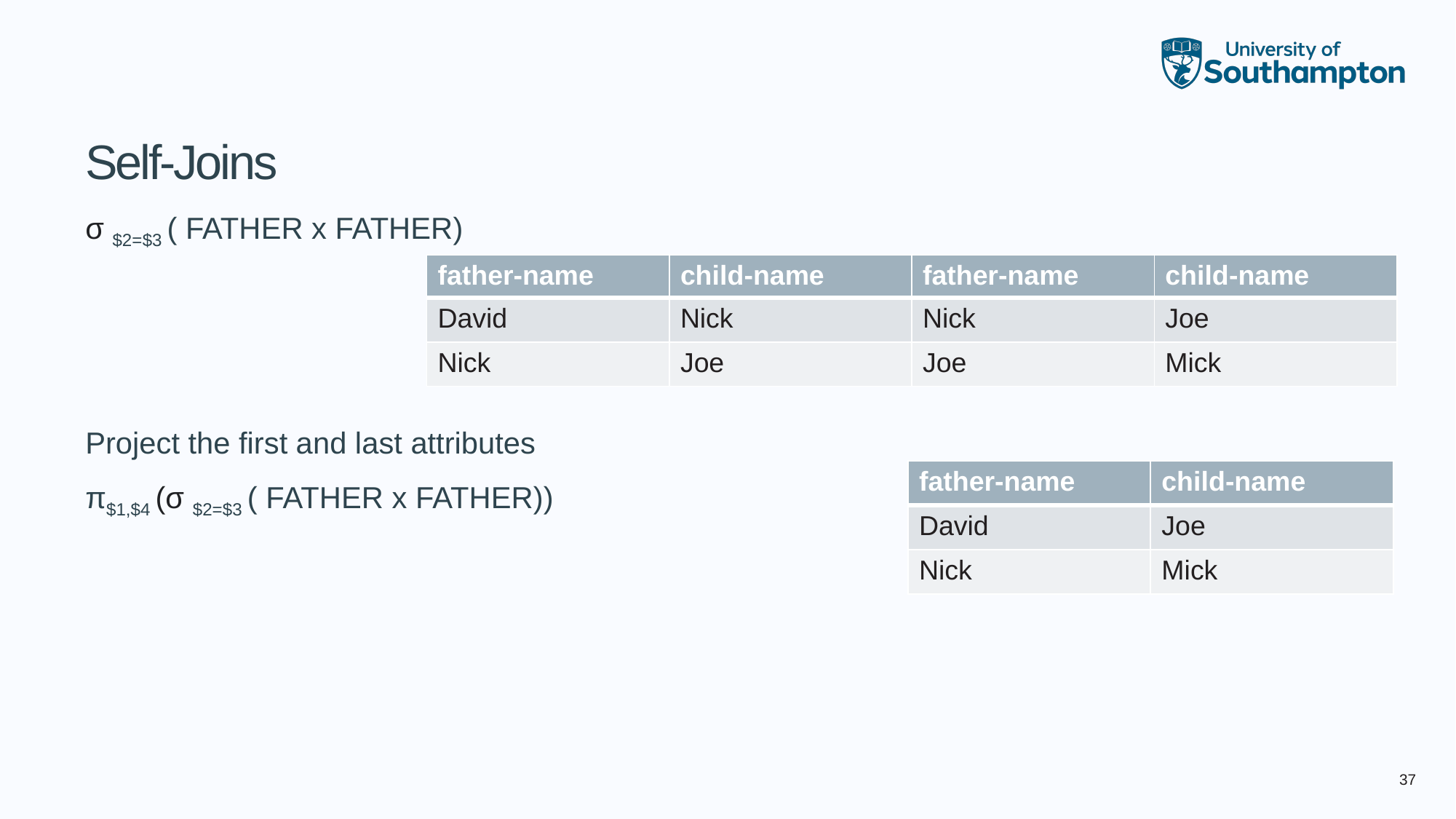

# Self-Joins
σ $2=$3 ( FATHER x FATHER)
| father-name | child-name | father-name | child-name |
| --- | --- | --- | --- |
| David | Nick | Nick | Joe |
| Nick | Joe | Joe | Mick |
Project the first and last attributes
π$1,$4 (σ $2=$3 ( FATHER x FATHER))
| father-name | child-name |
| --- | --- |
| David | Joe |
| Nick | Mick |